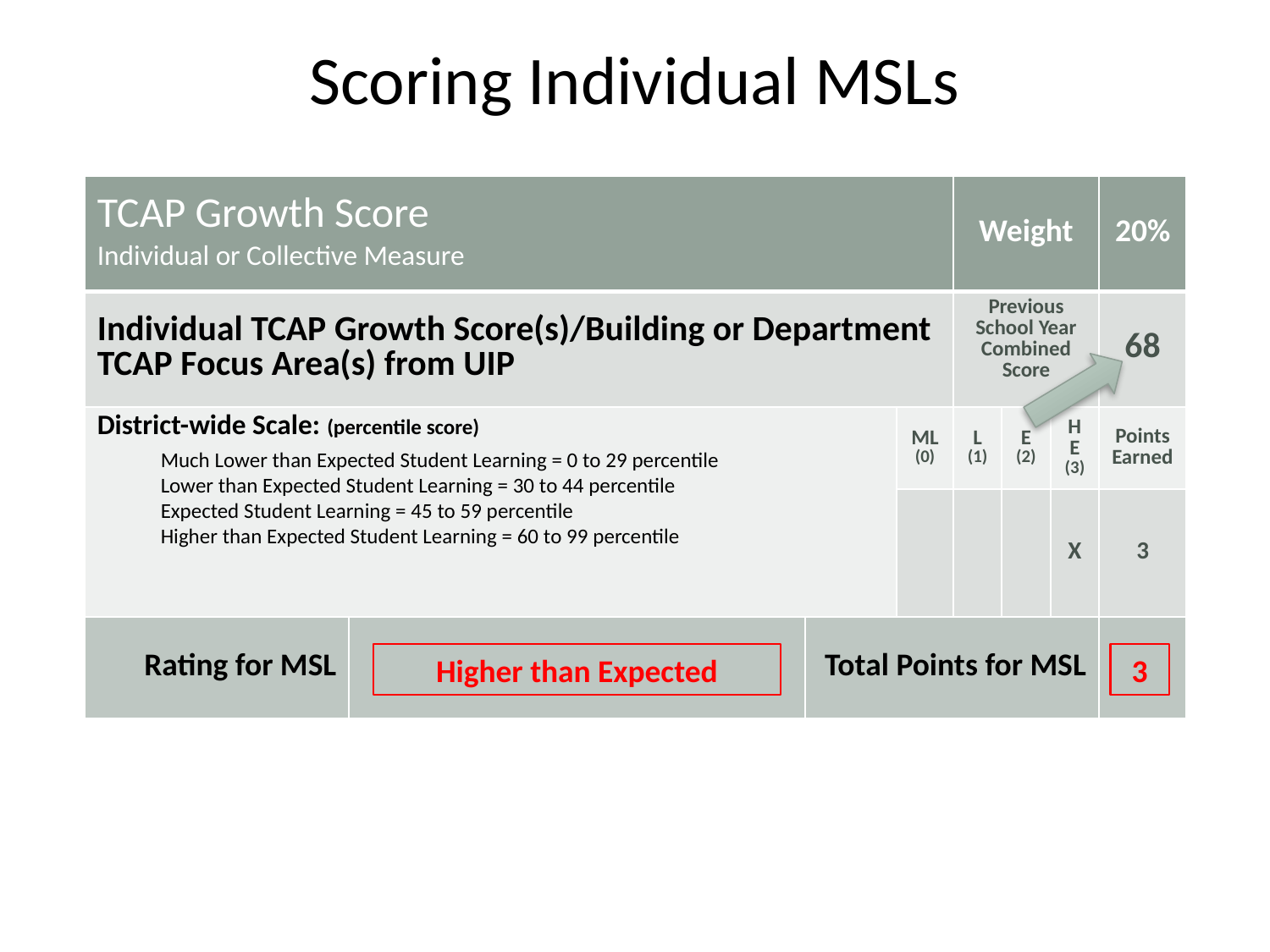

# Scoring Individual MSLs
| TCAP Growth Score Individual or Collective Measure |  |  |  | Weight |  |  | 20% |
| --- | --- | --- | --- | --- | --- | --- | --- |
| Individual TCAP Growth Score(s)/Building or Department TCAP Focus Area(s) from UIP |  |  |  | Previous School Year Combined Score |  |  | 68 |
| District-wide Scale: (percentile score) Much Lower than Expected Student Learning = 0 to 29 percentile Lower than Expected Student Learning = 30 to 44 percentile Expected Student Learning = 45 to 59 percentile Higher than Expected Student Learning = 60 to 99 percentile |  |  | ML (0) | L (1) | E (2) | HE (3) | Points Earned |
|  |  |  |  |  |  | X | 3 |
| Rating for MSL |  | Total Points for MSL |  |  |  |  |  |

Higher than Expected
3